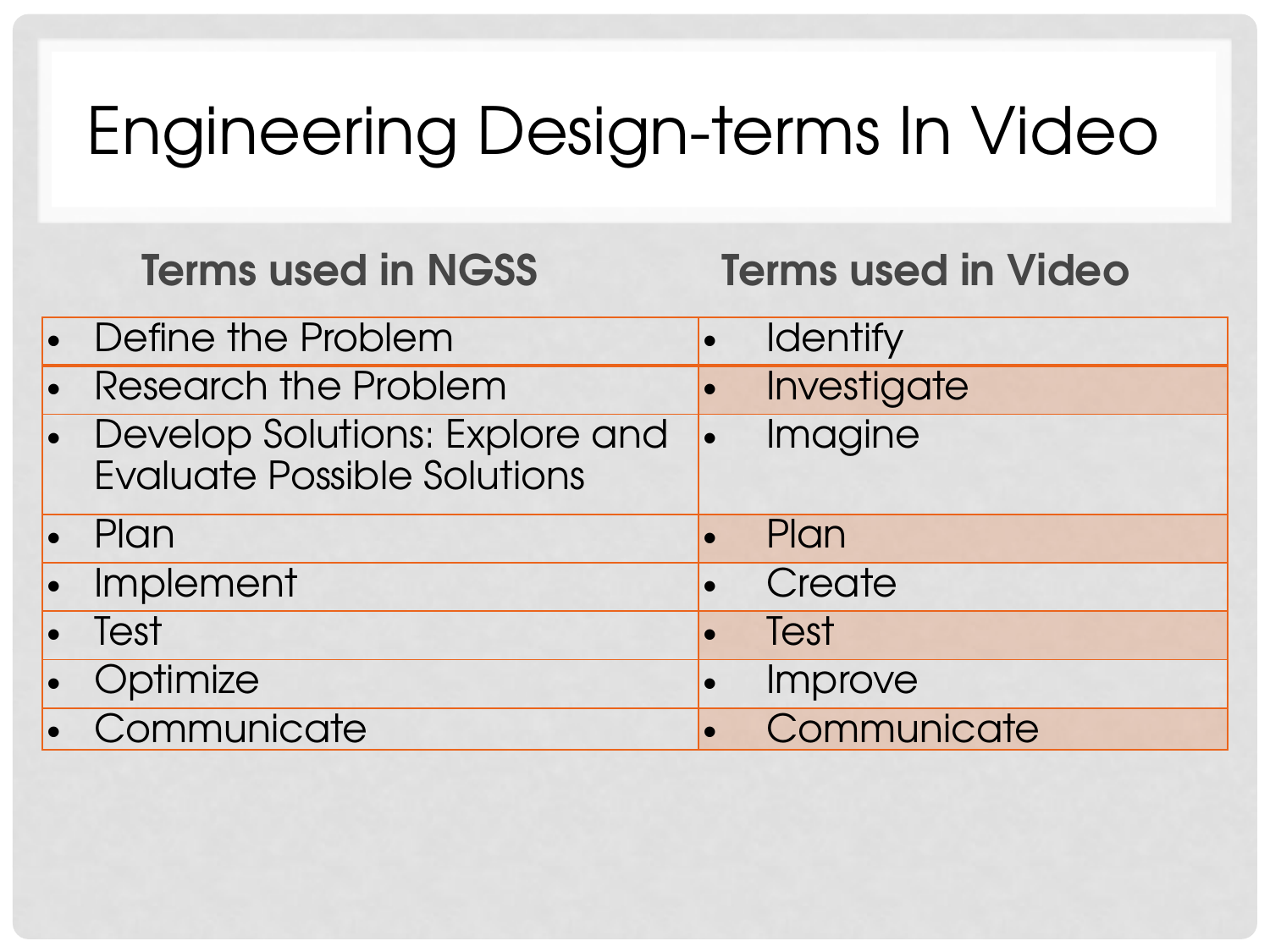

# Engineering Design-terms In Video
Terms used in NGSS
Terms used in Video
| Define the Problem | Identify |
| --- | --- |
| Research the Problem | Investigate |
| Develop Solutions: Explore and Evaluate Possible Solutions | Imagine |
| Plan | Plan |
| Implement | Create |
| Test | Test |
| Optimize | Improve |
| Communicate | Communicate |